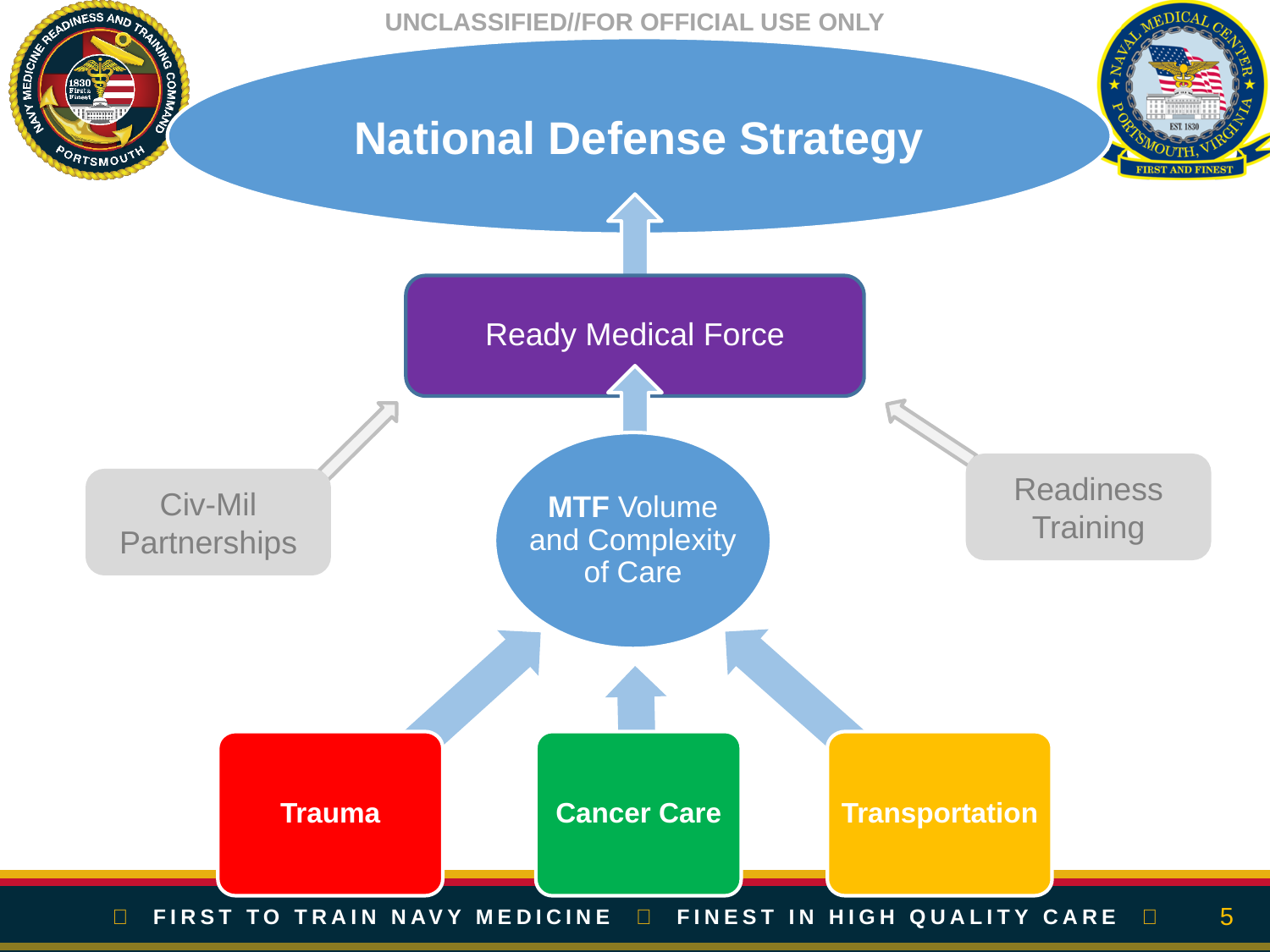

National Defense Strategy

Ready Medical Force

MTF Volume and Complexity of Care

Trauma
Cancer Care
Transportation

Readiness Training
Civ-Mil Partnerships
MTF Volume
5